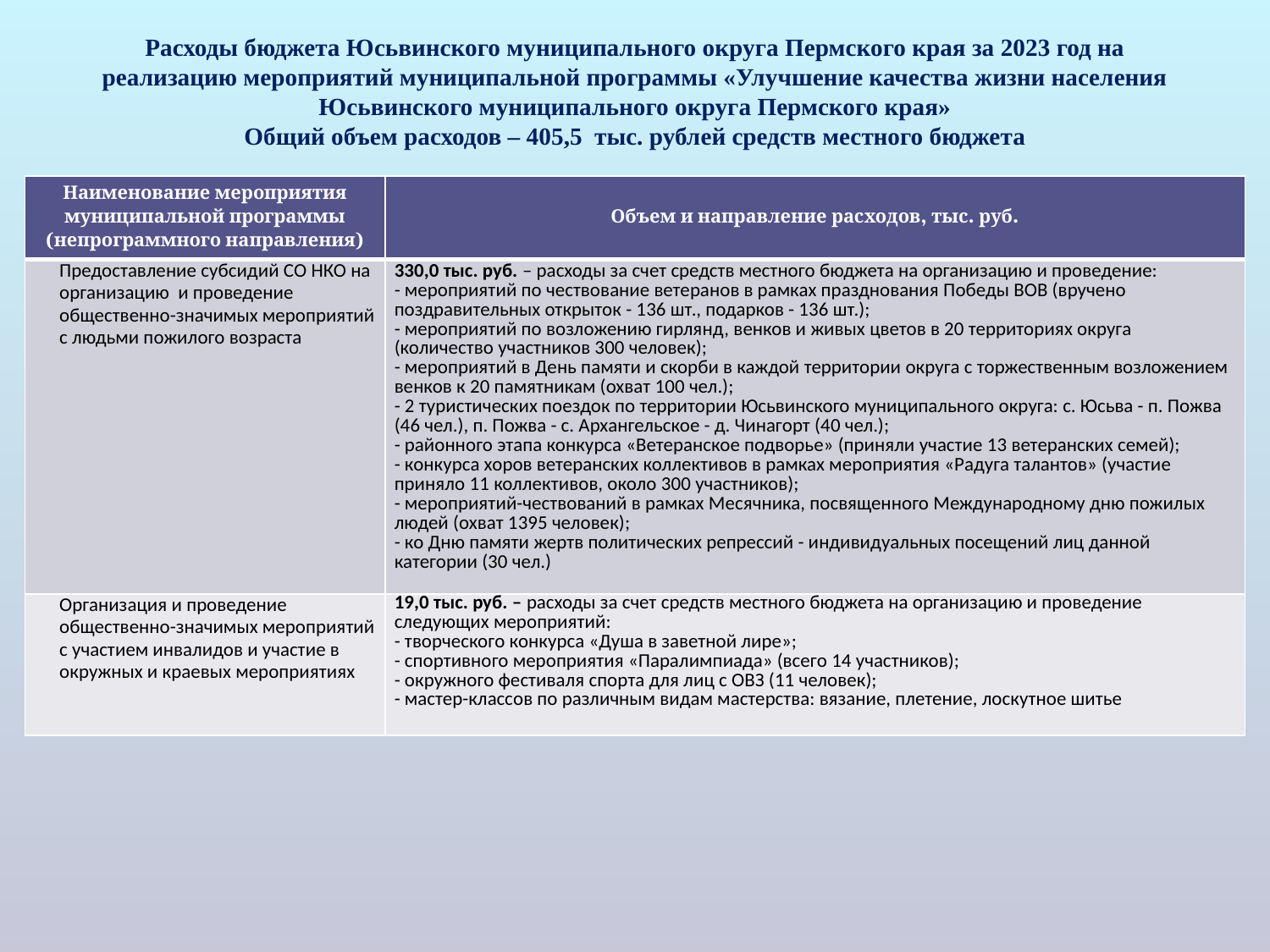

# Расходы бюджета Юсьвинского муниципального округа Пермского края за 2023 год на реализацию мероприятий муниципальной программы «Улучшение качества жизни населения Юсьвинского муниципального округа Пермского края» Общий объем расходов – 405,5  тыс. рублей средств местного бюджета
| Наименование мероприятия муниципальной программы (непрограммного направления) | Объем и направление расходов, тыс. руб. |
| --- | --- |
| Предоставление субсидий СО НКО на организацию и проведение общественно-значимых мероприятий с людьми пожилого возраста | 330,0 тыс. руб. – расходы за счет средств местного бюджета на организацию и проведение: - мероприятий по чествование ветеранов в рамках празднования Победы ВОВ (вручено поздравительных открыток - 136 шт., подарков - 136 шт.); - мероприятий по возложению гирлянд, венков и живых цветов в 20 территориях округа (количество участников 300 человек); - мероприятий в День памяти и скорби в каждой территории округа с торжественным возложением венков к 20 памятникам (охват 100 чел.); - 2 туристических поездок по территории Юсьвинского муниципального округа: с. Юсьва - п. Пожва (46 чел.), п. Пожва - с. Архангельское - д. Чинагорт (40 чел.); - районного этапа конкурса «Ветеранское подворье» (приняли участие 13 ветеранских семей); - конкурса хоров ветеранских коллективов в рамках мероприятия «Радуга талантов» (участие приняло 11 коллективов, около 300 участников); - мероприятий-чествований в рамках Месячника, посвященного Международному дню пожилых людей (охват 1395 человек); - ко Дню памяти жертв политических репрессий - индивидуальных посещений лиц данной категории (30 чел.) |
| Организация и проведение общественно-значимых мероприятий с участием инвалидов и участие в окружных и краевых мероприятиях | 19,0 тыс. руб. – расходы за счет средств местного бюджета на организацию и проведение следующих мероприятий: - творческого конкурса «Душа в заветной лире»; - спортивного мероприятия «Паралимпиада» (всего 14 участников); - окружного фестиваля спорта для лиц с ОВЗ (11 человек); - мастер-классов по различным видам мастерства: вязание, плетение, лоскутное шитье |